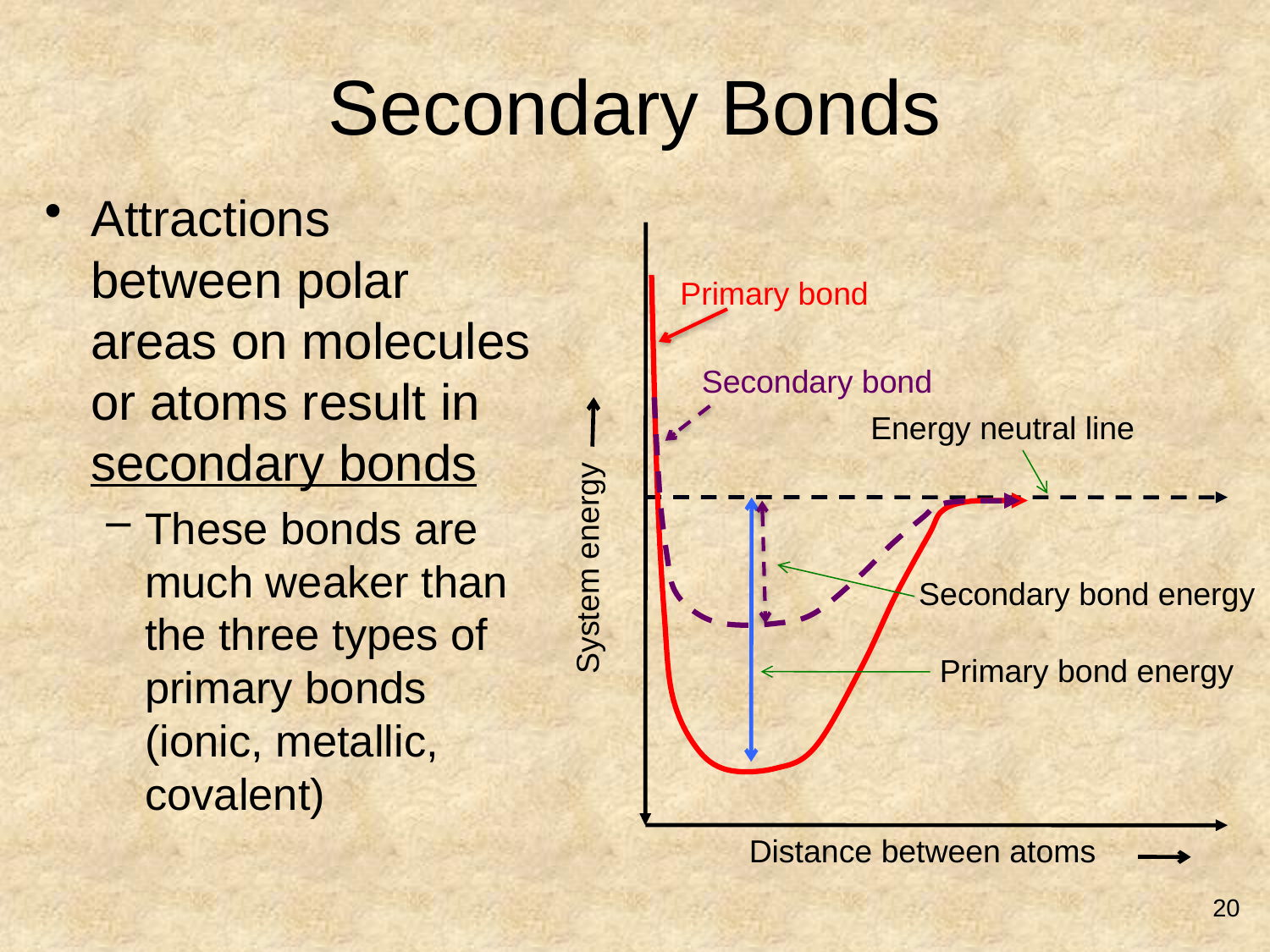

# Secondary Bonds
Attractions between polar areas on molecules or atoms result in secondary bonds
These bonds are much weaker than the three types of primary bonds (ionic, metallic, covalent)
Primary bond

Secondary bond

Energy neutral line
System energy
Secondary bond energy
Primary bond energy
Distance between atoms
20